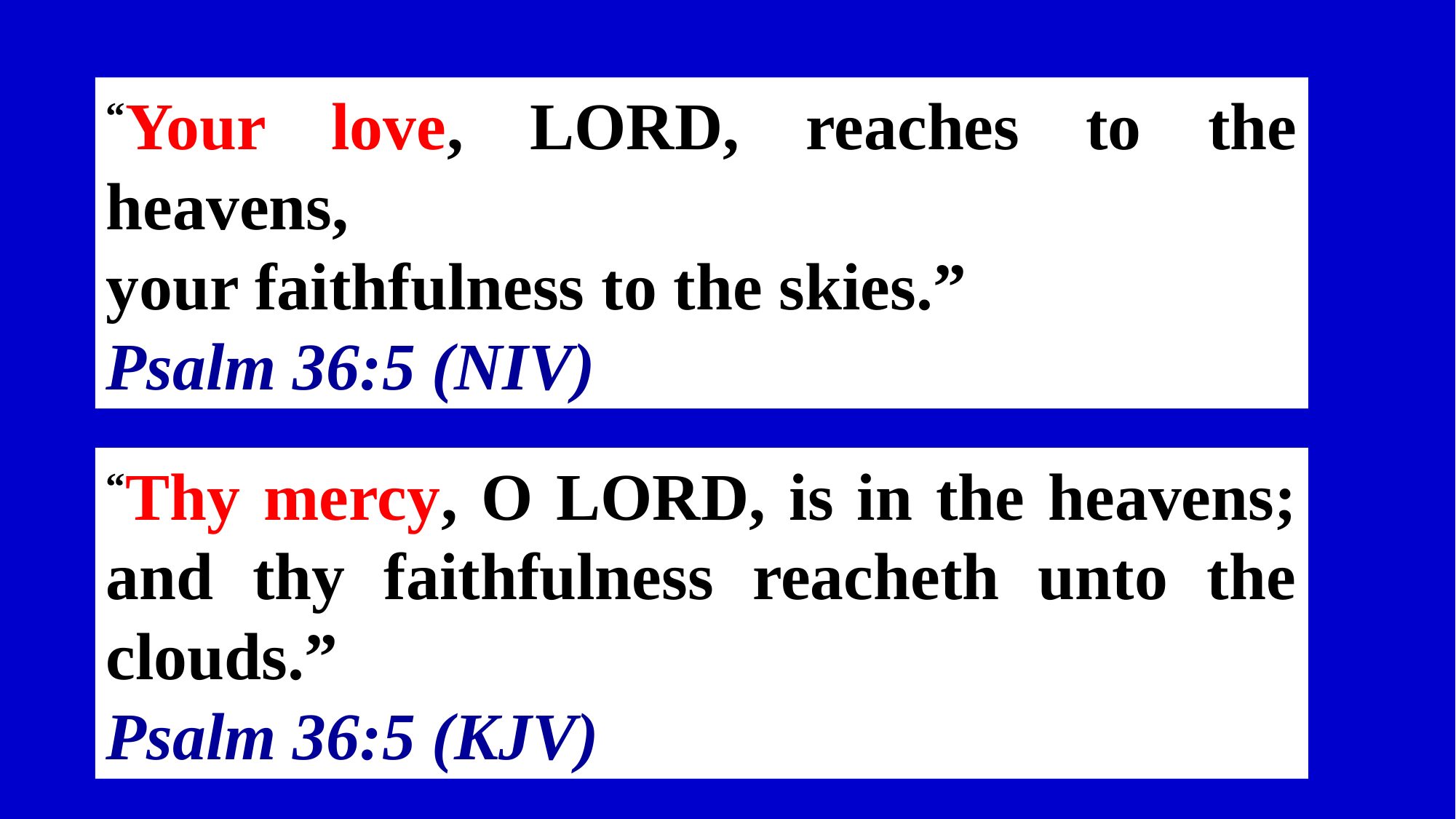

“Your love, Lord, reaches to the heavens,
your faithfulness to the skies.”
Psalm 36:5 (NIV)
“Thy mercy, O Lord, is in the heavens; and thy faithfulness reacheth unto the clouds.”
Psalm 36:5 (KJV)